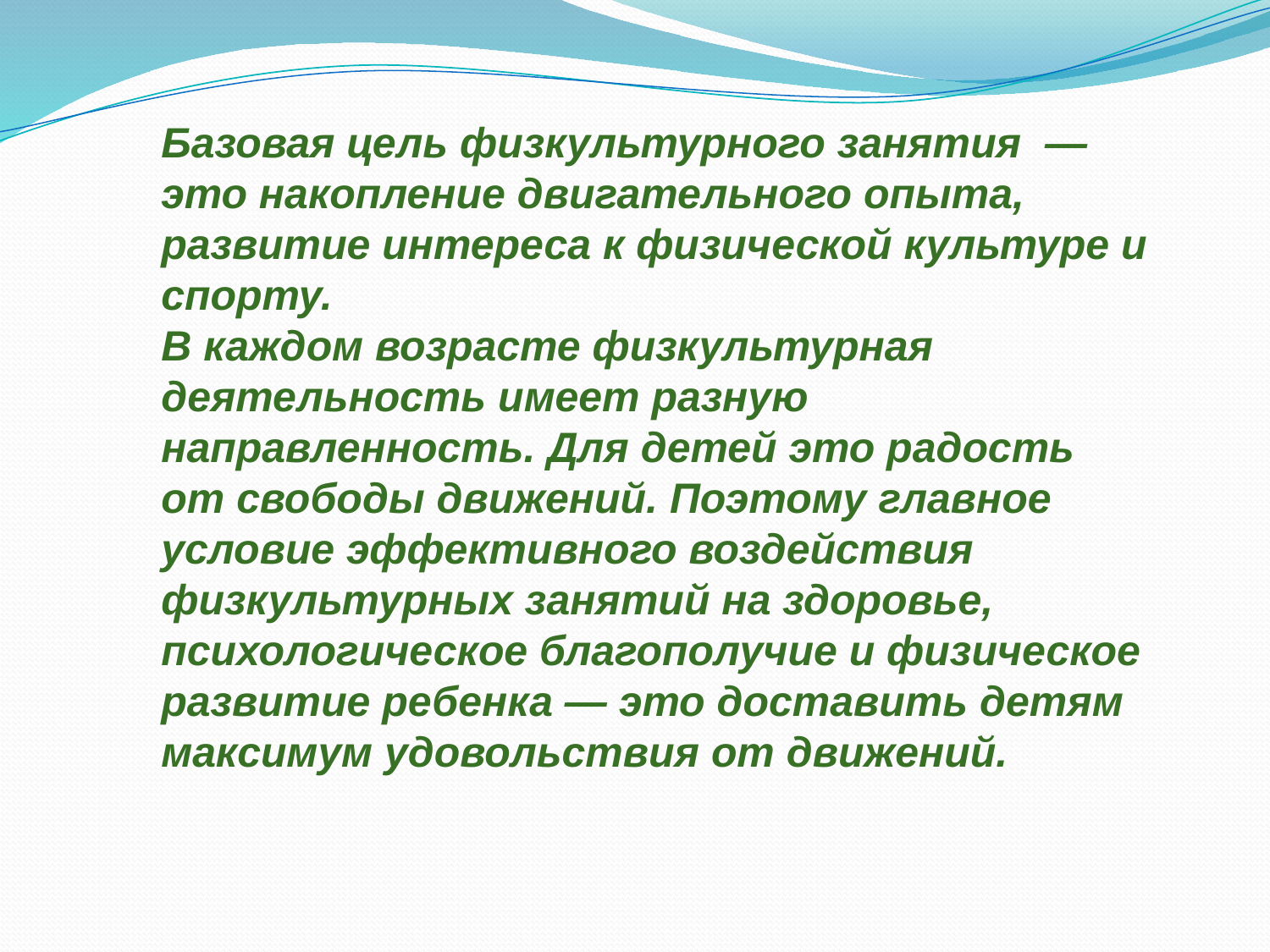

Базовая цель физкультурного занятия  — это накопление двигательного опыта, развитие интереса к физической культуре и спорту.
В каждом возрасте физкультурная деятельность имеет разную направленность. Для детей это радость от свободы движений. Поэтому главное условие эффективного воздействия физкультурных занятий на здоровье, психологическое благополучие и физическое развитие ребенка — это доставить детям максимум удовольствия от движений.